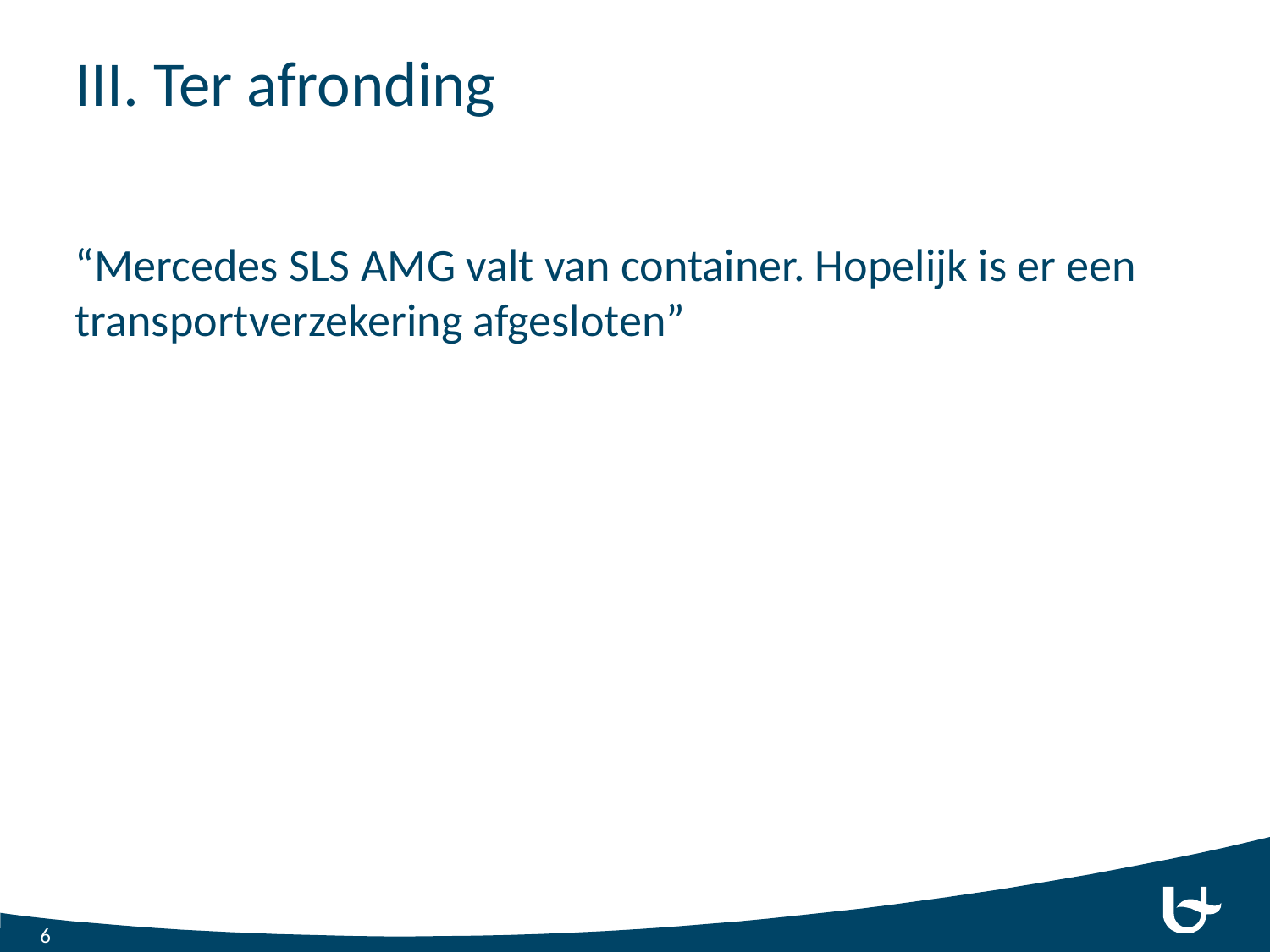

# III. Ter afronding

“Mercedes SLS AMG valt van container. Hopelijk is er een transportverzekering afgesloten”
6